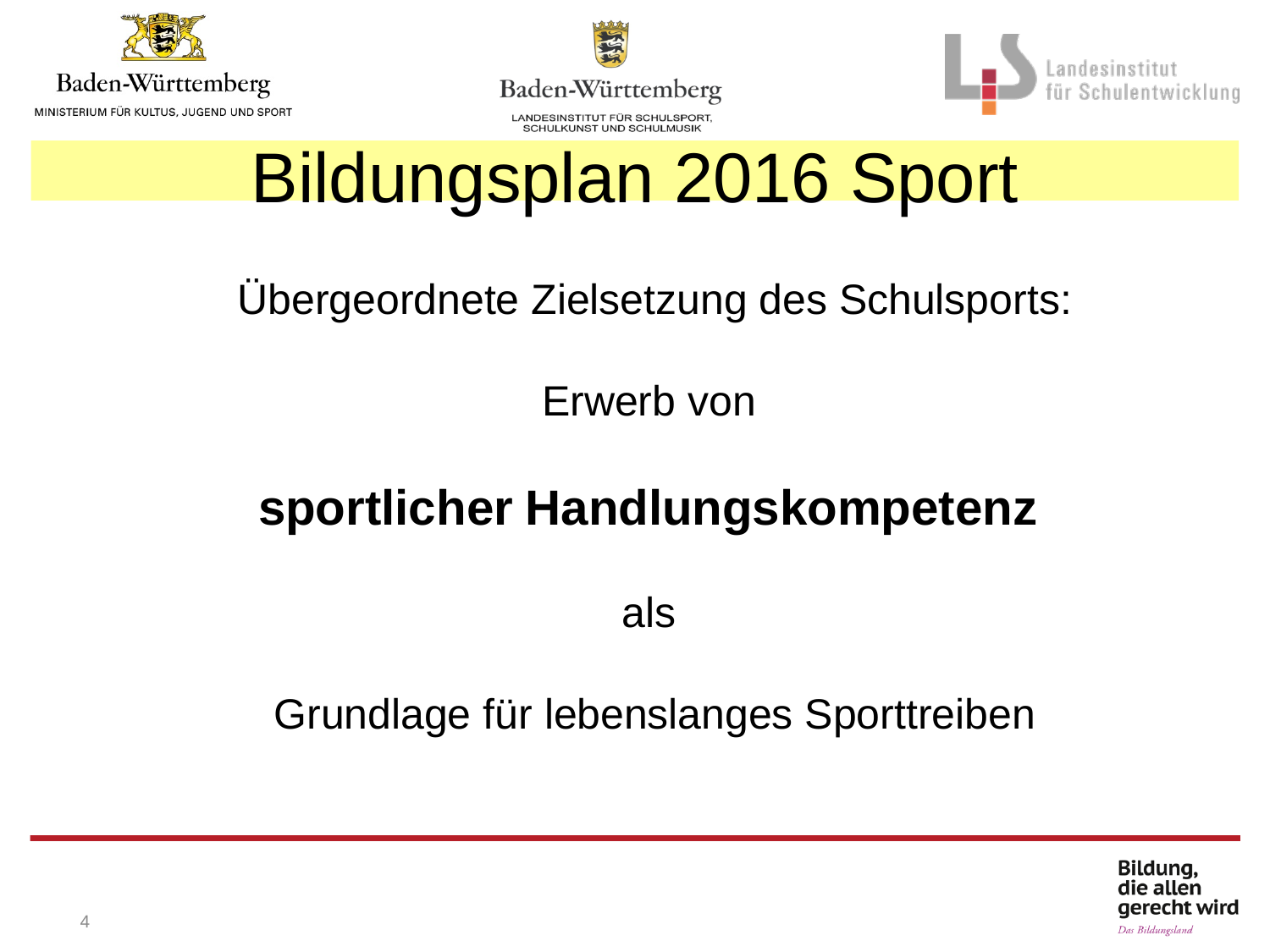

Bildungsplan 2016 Sport
Übergeordnete Zielsetzung des Schulsports:

Erwerb von

sportlicher Handlungskompetenz

als

Grundlage für lebenslanges Sporttreiben